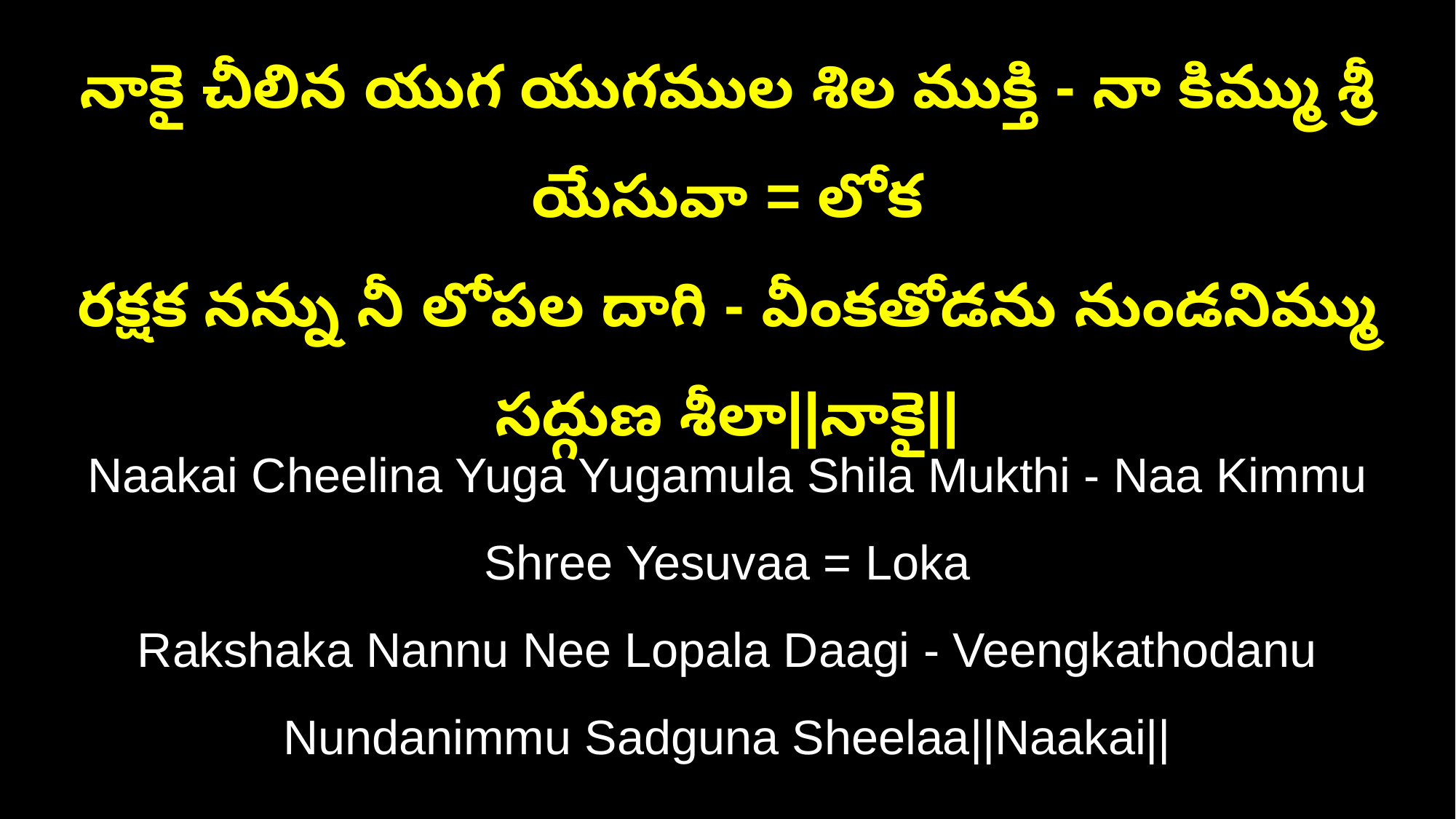

నాకై చీలిన యుగ యుగముల శిల ముక్తి - నా కిమ్ము శ్రీ యేసువా = లోక
రక్షక నన్ను నీ లోపల దాగి - వీంకతోడను నుండనిమ్ము సద్గుణ శీలా||నాకై||
Naakai Cheelina Yuga Yugamula Shila Mukthi - Naa Kimmu Shree Yesuvaa = Loka
Rakshaka Nannu Nee Lopala Daagi - Veengkathodanu Nundanimmu Sadguna Sheelaa||Naakai||